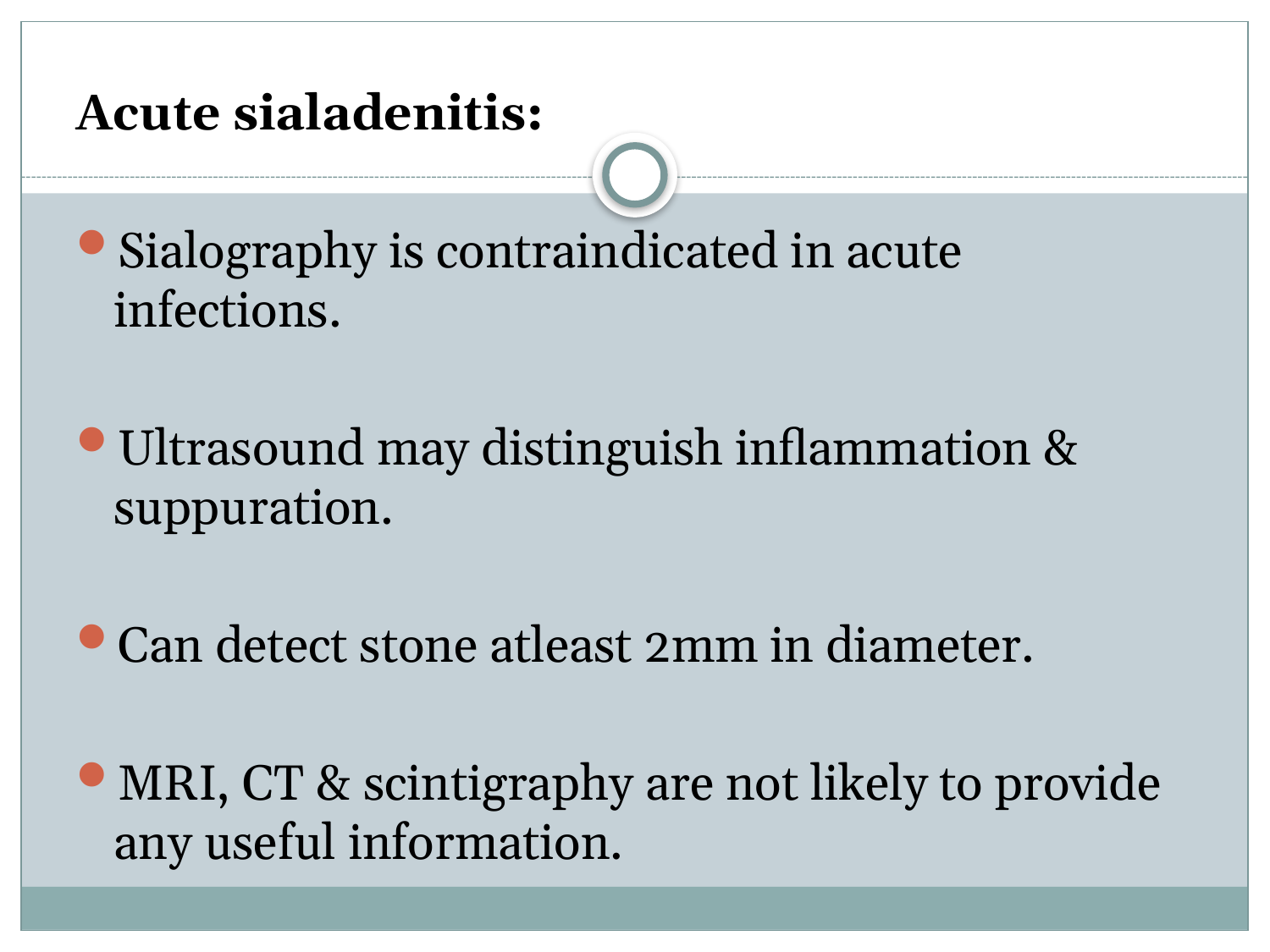

Acute sialadenitis:

Sialography is contraindicated in acute infections.

Ultrasound may distinguish inflammation & suppuration.

Can detect stone atleast 2mm in diameter.

MRI, CT & scintigraphy are not likely to provide any useful information.